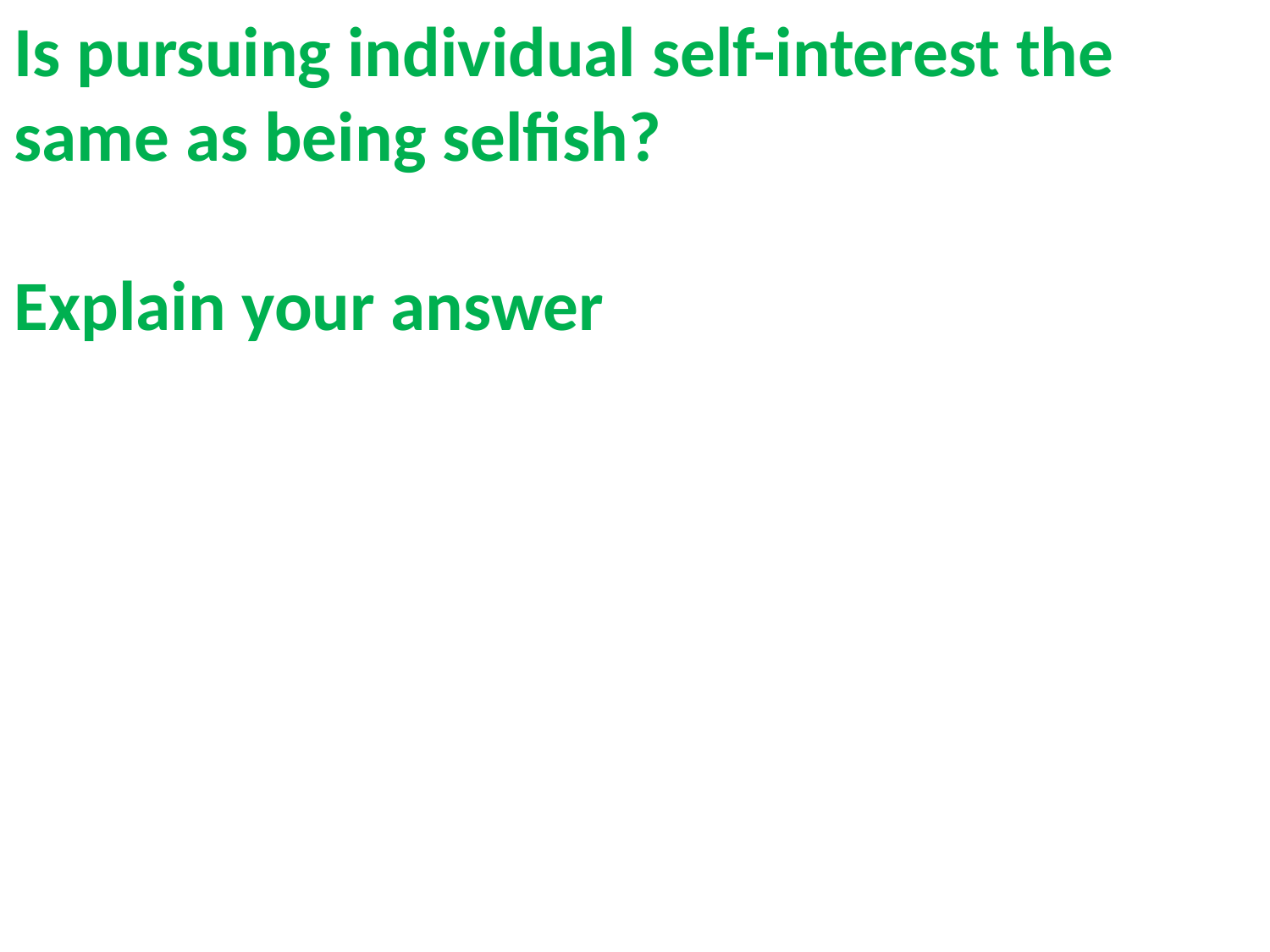

Is pursuing individual self-interest the same as being selfish?

Explain your answer